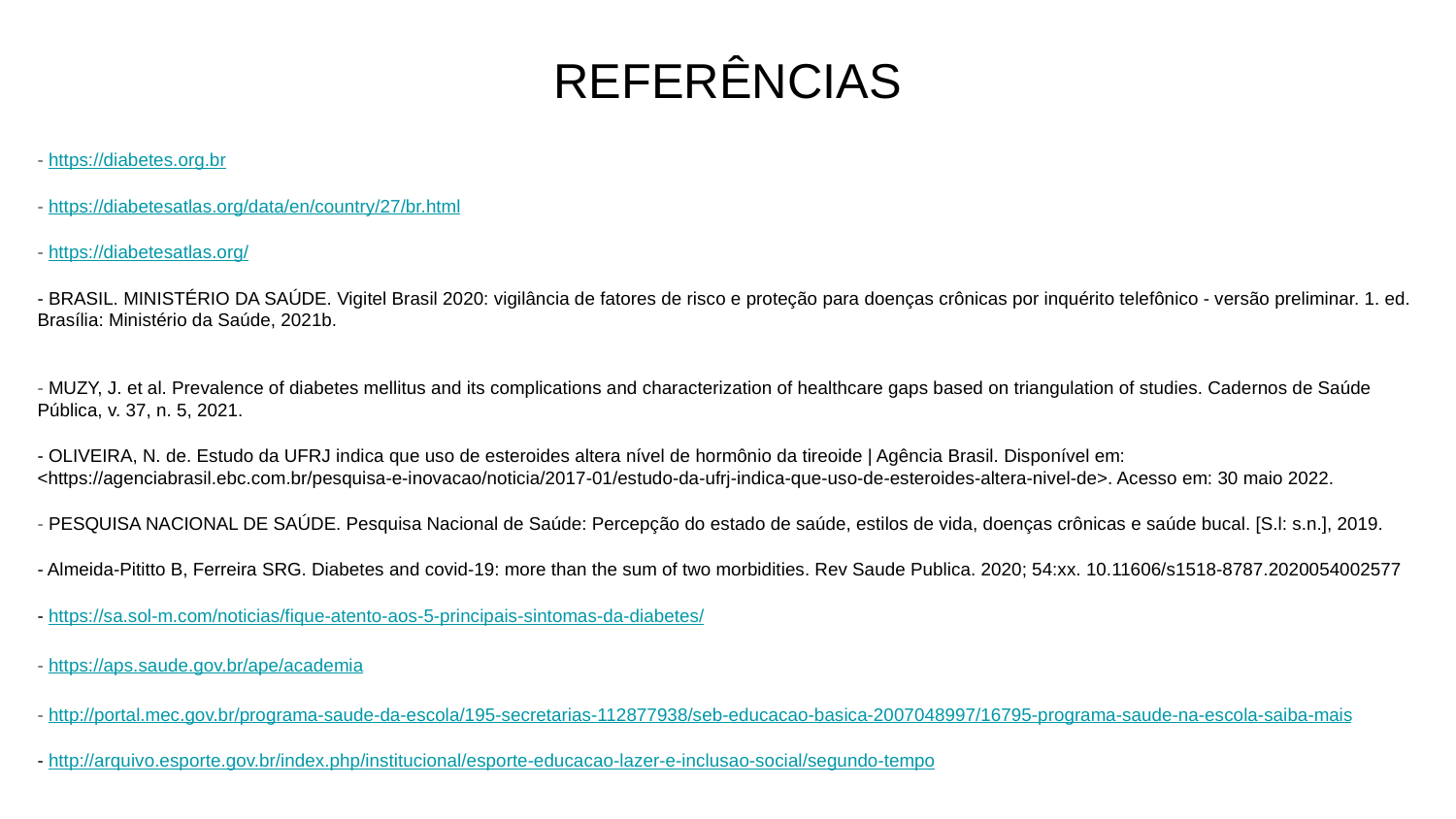

# REFERÊNCIAS
- https://diabetes.org.br
- https://diabetesatlas.org/data/en/country/27/br.html
- https://diabetesatlas.org/
- BRASIL. MINISTÉRIO DA SAÚDE. Vigitel Brasil 2020: vigilância de fatores de risco e proteção para doenças crônicas por inquérito telefônico - versão preliminar. 1. ed. Brasília: Ministério da Saúde, 2021b.

- MUZY, J. et al. Prevalence of diabetes mellitus and its complications and characterization of healthcare gaps based on triangulation of studies. Cadernos de Saúde Pública, v. 37, n. 5, 2021.
- OLIVEIRA, N. de. Estudo da UFRJ indica que uso de esteroides altera nível de hormônio da tireoide | Agência Brasil. Disponível em: <https://agenciabrasil.ebc.com.br/pesquisa-e-inovacao/noticia/2017-01/estudo-da-ufrj-indica-que-uso-de-esteroides-altera-nivel-de>. Acesso em: 30 maio 2022.
- PESQUISA NACIONAL DE SAÚDE. Pesquisa Nacional de Saúde: Percepção do estado de saúde, estilos de vida, doenças crônicas e saúde bucal. [S.l: s.n.], 2019.
- Almeida-Pititto B, Ferreira SRG. Diabetes and covid-19: more than the sum of two morbidities. Rev Saude Publica. 2020; 54:xx. 10.11606/s1518-8787.2020054002577
- https://sa.sol-m.com/noticias/fique-atento-aos-5-principais-sintomas-da-diabetes/
- https://aps.saude.gov.br/ape/academia
- http://portal.mec.gov.br/programa-saude-da-escola/195-secretarias-112877938/seb-educacao-basica-2007048997/16795-programa-saude-na-escola-saiba-mais
- http://arquivo.esporte.gov.br/index.php/institucional/esporte-educacao-lazer-e-inclusao-social/segundo-tempo